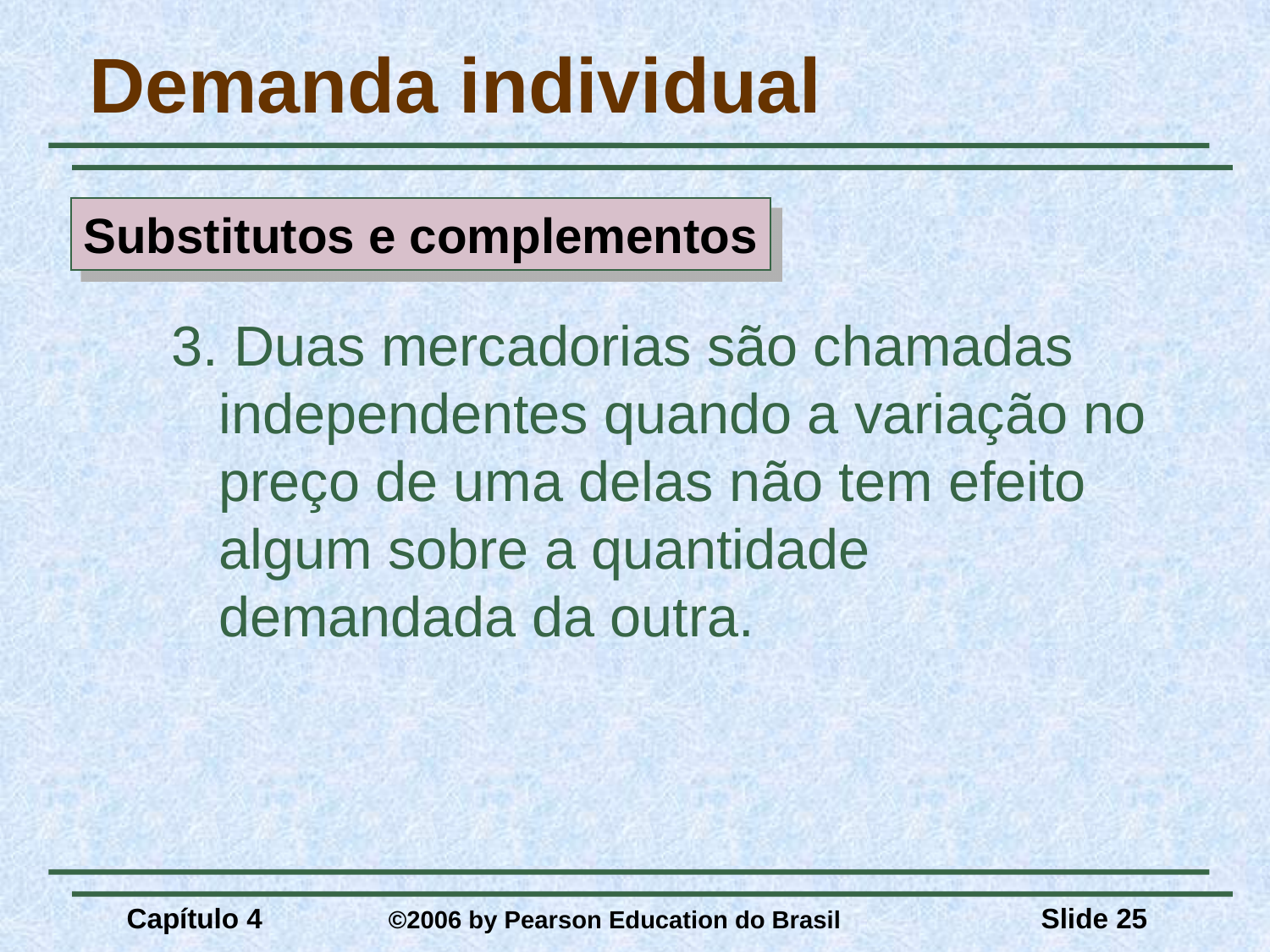

# Demanda individual
Substitutos e complementos
3. Duas mercadorias são chamadas independentes quando a variação no preço de uma delas não tem efeito algum sobre a quantidade demandada da outra.

Capítulo 4	 ©2006 by Pearson Education do Brasil
Slide 25